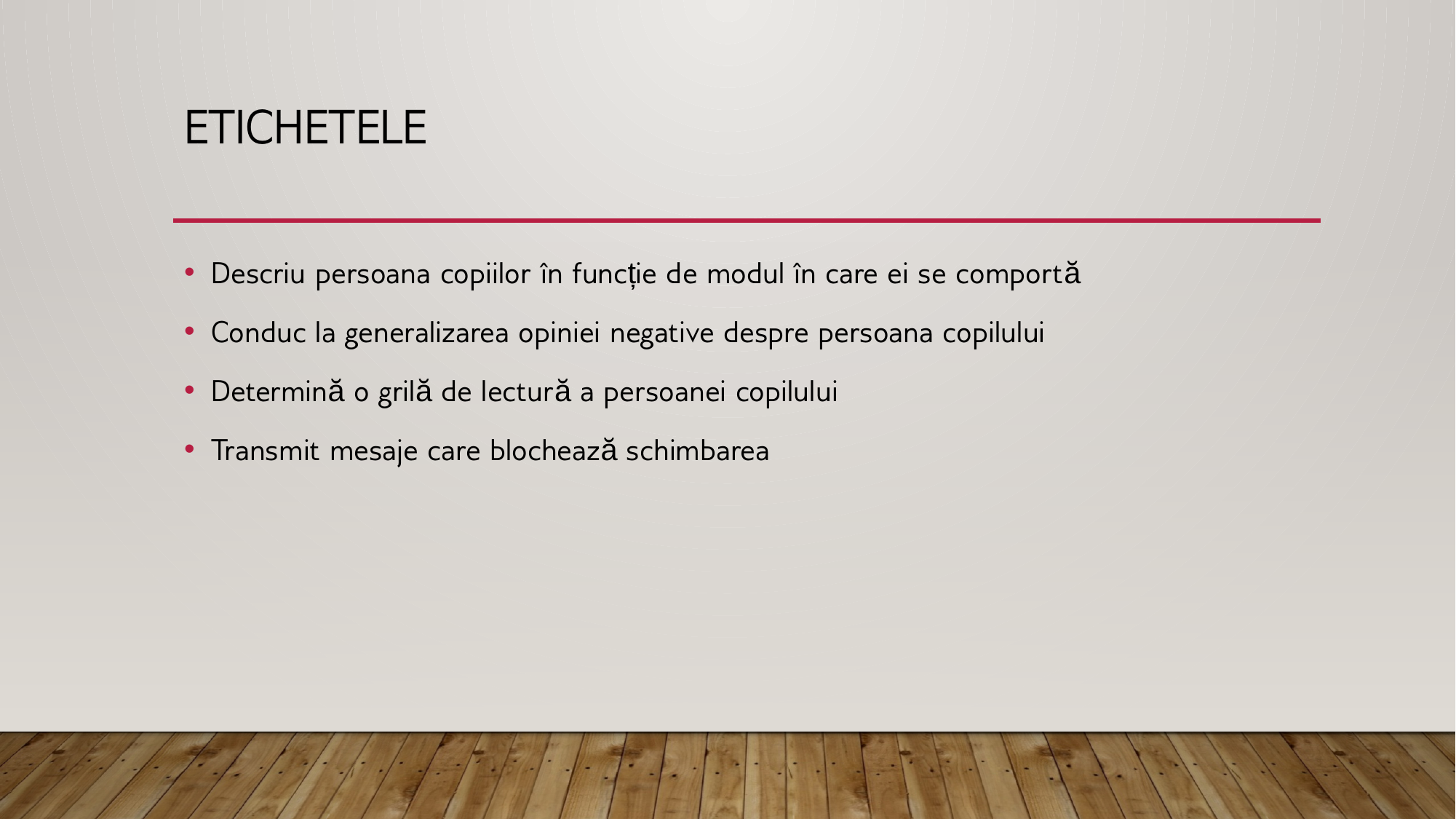

# Etichetele
Descriu persoana copiilor în funcție de modul în care ei se comportă
Conduc la generalizarea opiniei negative despre persoana copilului
Determină o grilă de lectură a persoanei copilului
Transmit mesaje care blochează schimbarea